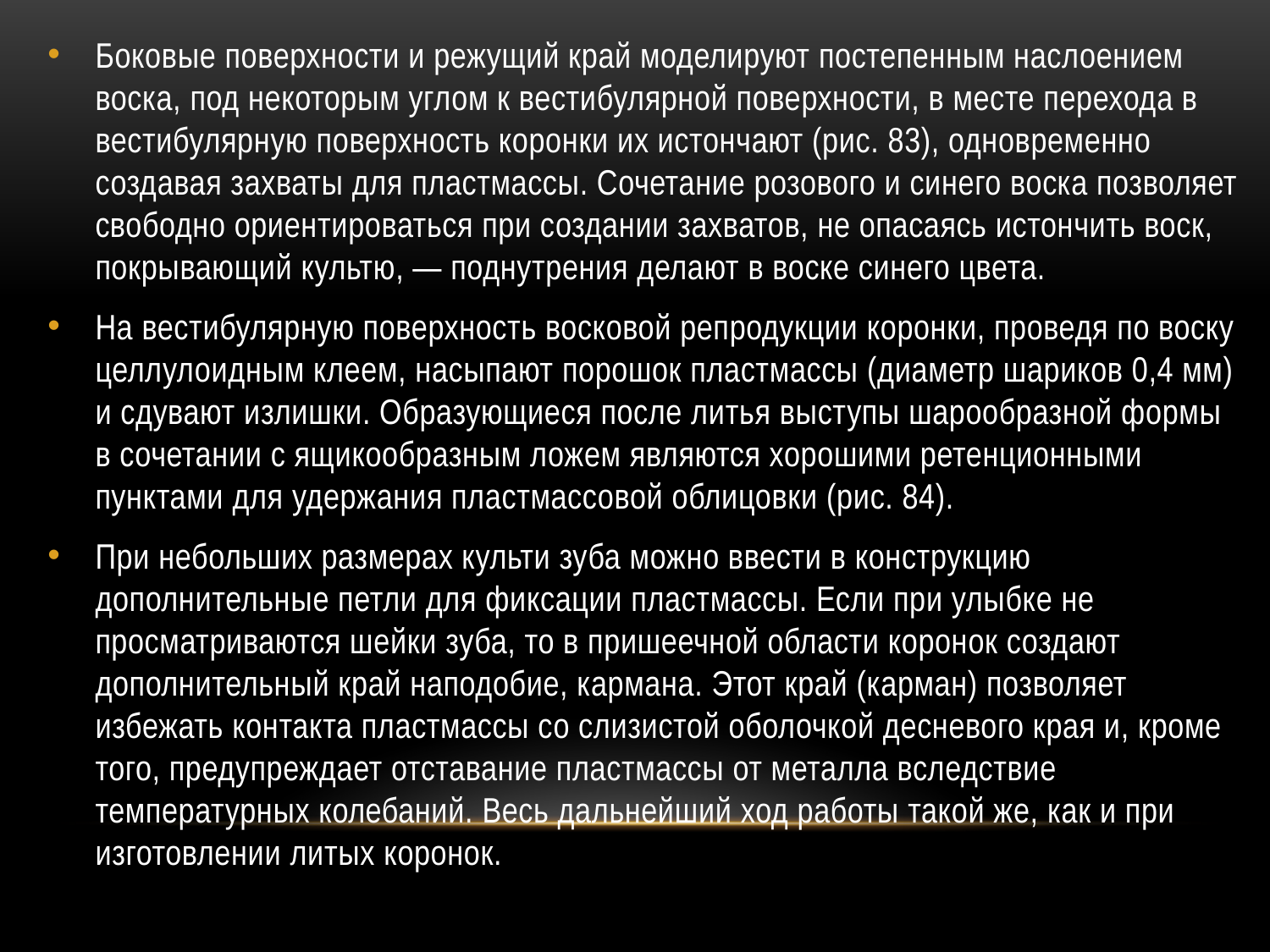

Боковые поверхности и режущий край моделируют постепенным наслоением воска, под некоторым углом к вестибулярной поверхности, в месте перехода в вестибулярную поверхность коронки их истончают (рис. 83), одновременно создавая захваты для пластмассы. Сочетание розового и синего воска позволяет свободно ориентироваться при создании захватов, не опасаясь истончить воск, покрывающий культю, — поднутрения делают в воске синего цвета.
На вестибулярную поверхность восковой репродукции коронки, проведя по воску целлулоидным клеем, насыпают порошок пластмассы (диаметр шариков 0,4 мм) и сдувают излишки. Образующиеся после литья выступы шарообразной формы в сочетании с ящикообразным ложем являются хорошими ретенционными пунктами для удержания пластмассовой облицовки (рис. 84).
При небольших размерах культи зуба можно ввести в конструкцию дополнительные петли для фиксации пластмассы. Если при улыбке не просматриваются шейки зуба, то в пришеечной области коронок создают дополнительный край наподобие, кармана. Этот край (карман) позволяет избежать контакта пластмассы со слизистой оболочкой десневого края и, кроме того, предупреждает отставание пластмассы от металла вследствие температурных колебаний. Весь дальнейший ход работы такой же, как и при изготовлении литых коронок.